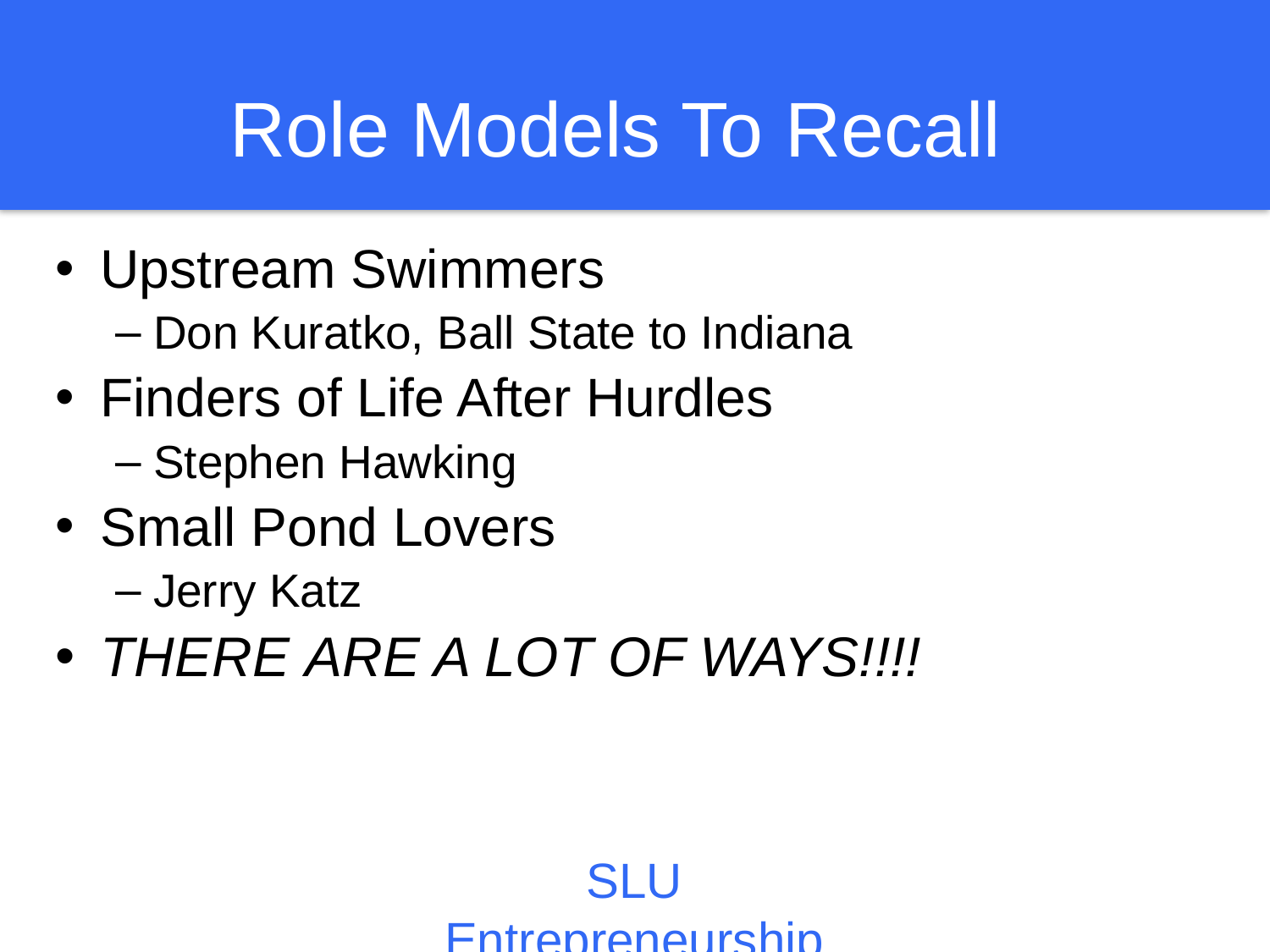

# Role Models To Recall
Upstream Swimmers
Don Kuratko, Ball State to Indiana
Finders of Life After Hurdles
Stephen Hawking
Small Pond Lovers
Jerry Katz
THERE ARE A LOT OF WAYS!!!!